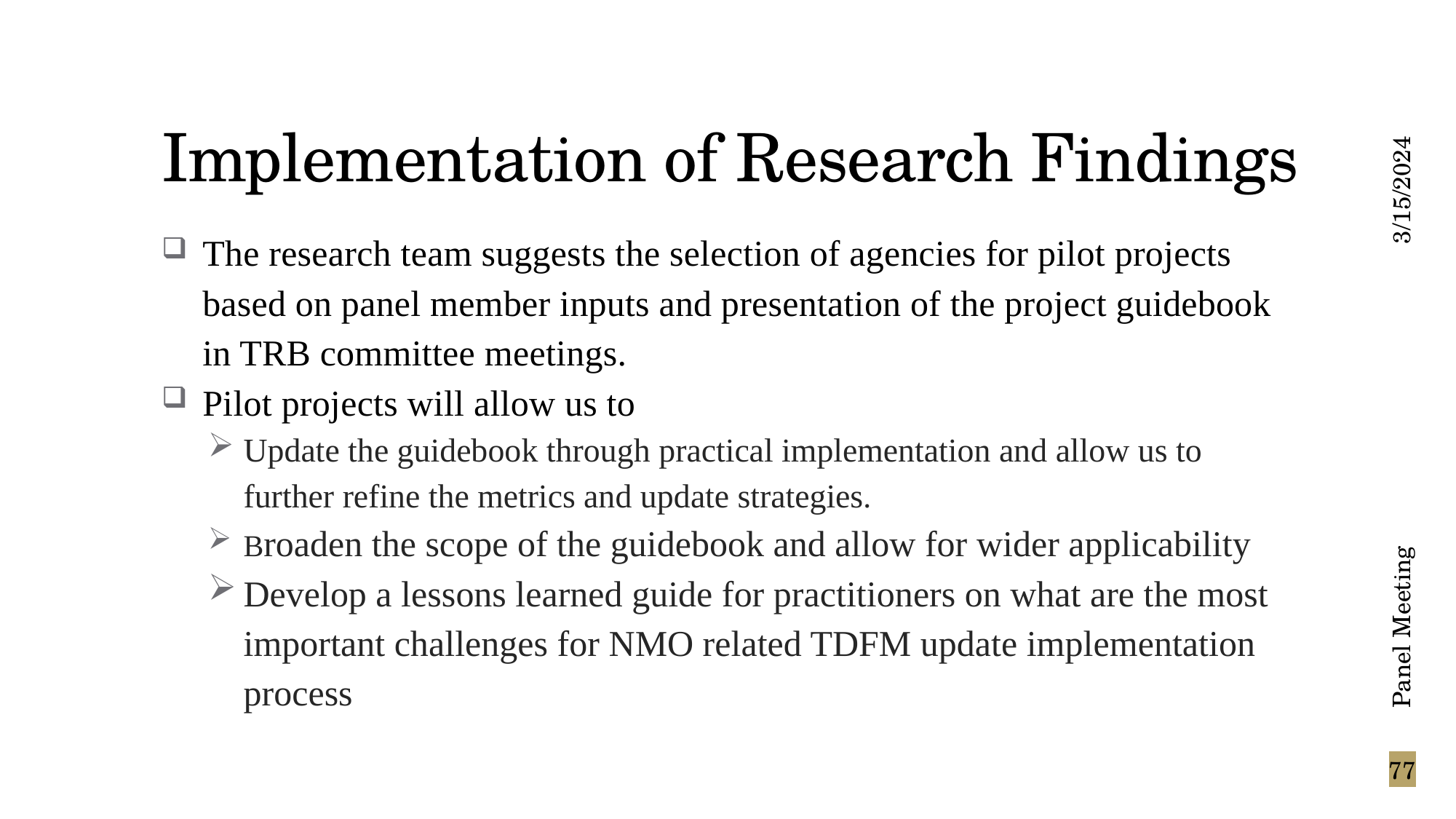

# Implementation of Research Findings
3/15/2024
The research team suggests the selection of agencies for pilot projects based on panel member inputs and presentation of the project guidebook in TRB committee meetings.
Pilot projects will allow us to
Update the guidebook through practical implementation and allow us to further refine the metrics and update strategies.
Broaden the scope of the guidebook and allow for wider applicability
Develop a lessons learned guide for practitioners on what are the most important challenges for NMO related TDFM update implementation process
Panel Meeting
77